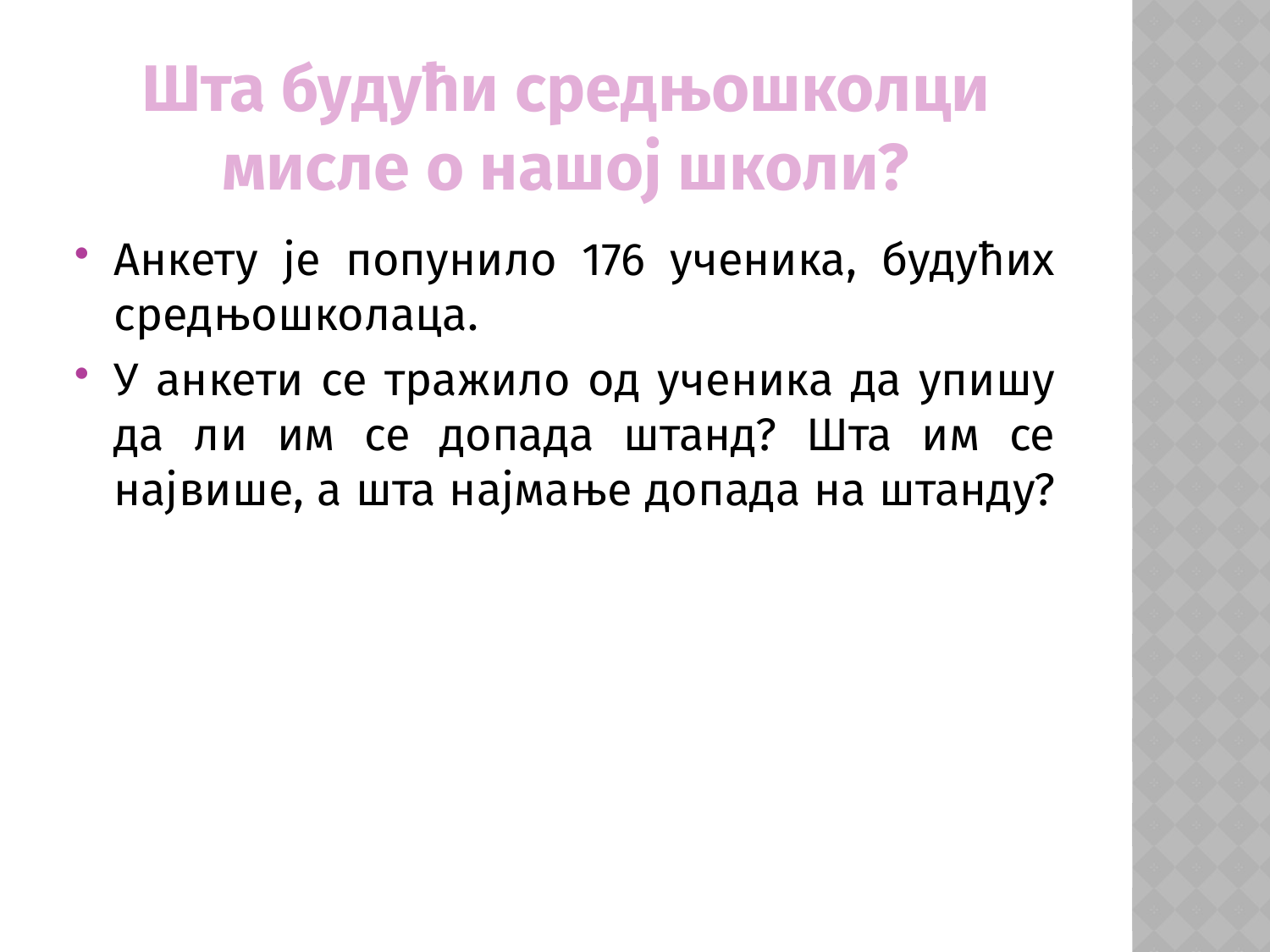

# Шта будући средњошколци мисле о нашој школи?
Анкету је попунило 176 ученика, будућих средњошколаца.
У анкети се тражило од ученика да упишу да ли им се допада штанд? Шта им се највише, а шта најмање допада на штанду?